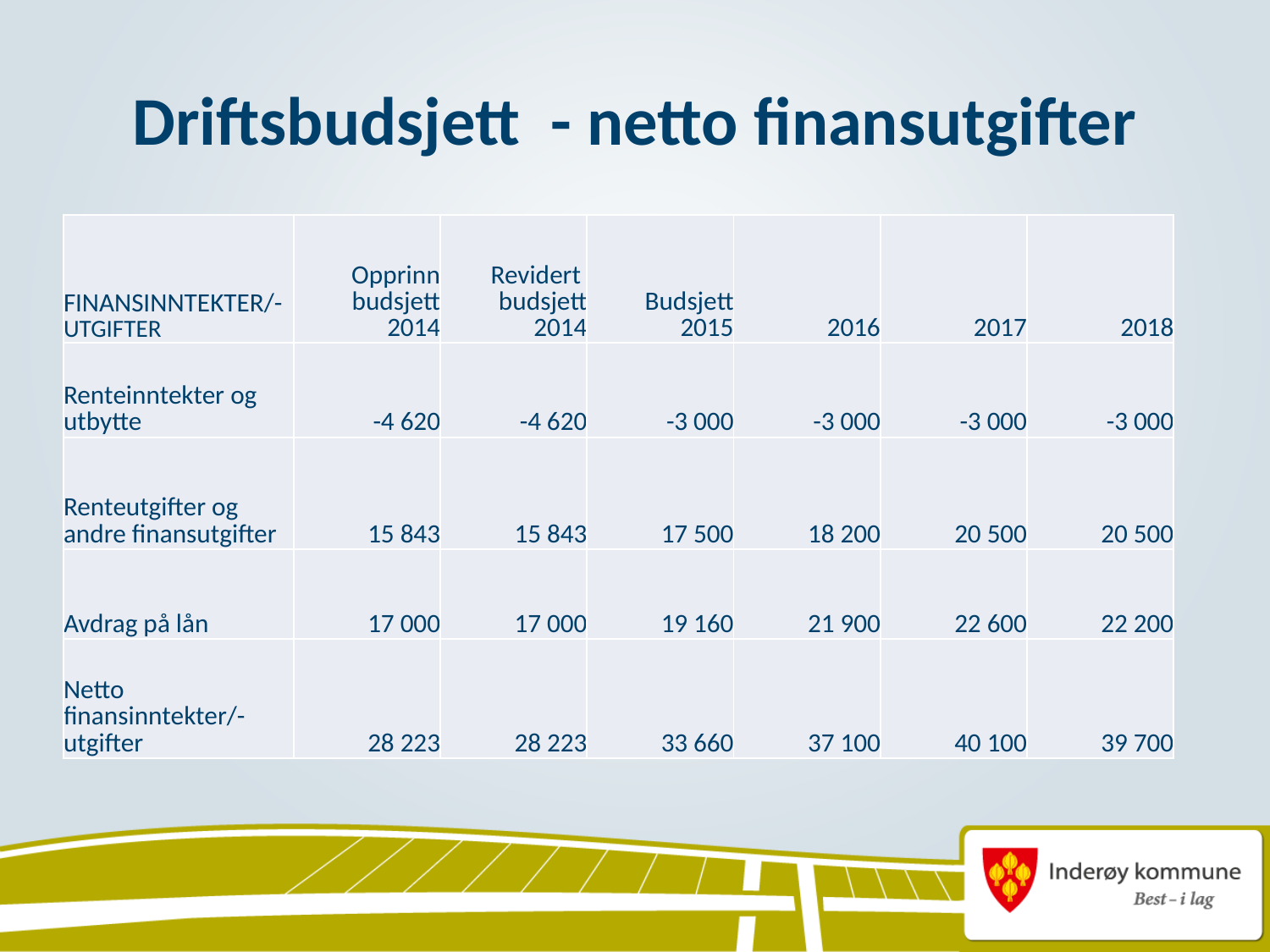

# Driftsbudsjett  - netto finansutgifter
| FINANSINNTEKTER/-UTGIFTER | Opprinn budsjett 2014 | Revidert budsjett 2014 | Budsjett 2015 | 2016 | 2017 | 2018 |
| --- | --- | --- | --- | --- | --- | --- |
| Renteinntekter og utbytte | -4 620 | -4 620 | -3 000 | -3 000 | -3 000 | -3 000 |
| Renteutgifter og andre finansutgifter | 15 843 | 15 843 | 17 500 | 18 200 | 20 500 | 20 500 |
| Avdrag på lån | 17 000 | 17 000 | 19 160 | 21 900 | 22 600 | 22 200 |
| Netto finansinntekter/-utgifter | 28 223 | 28 223 | 33 660 | 37 100 | 40 100 | 39 700 |